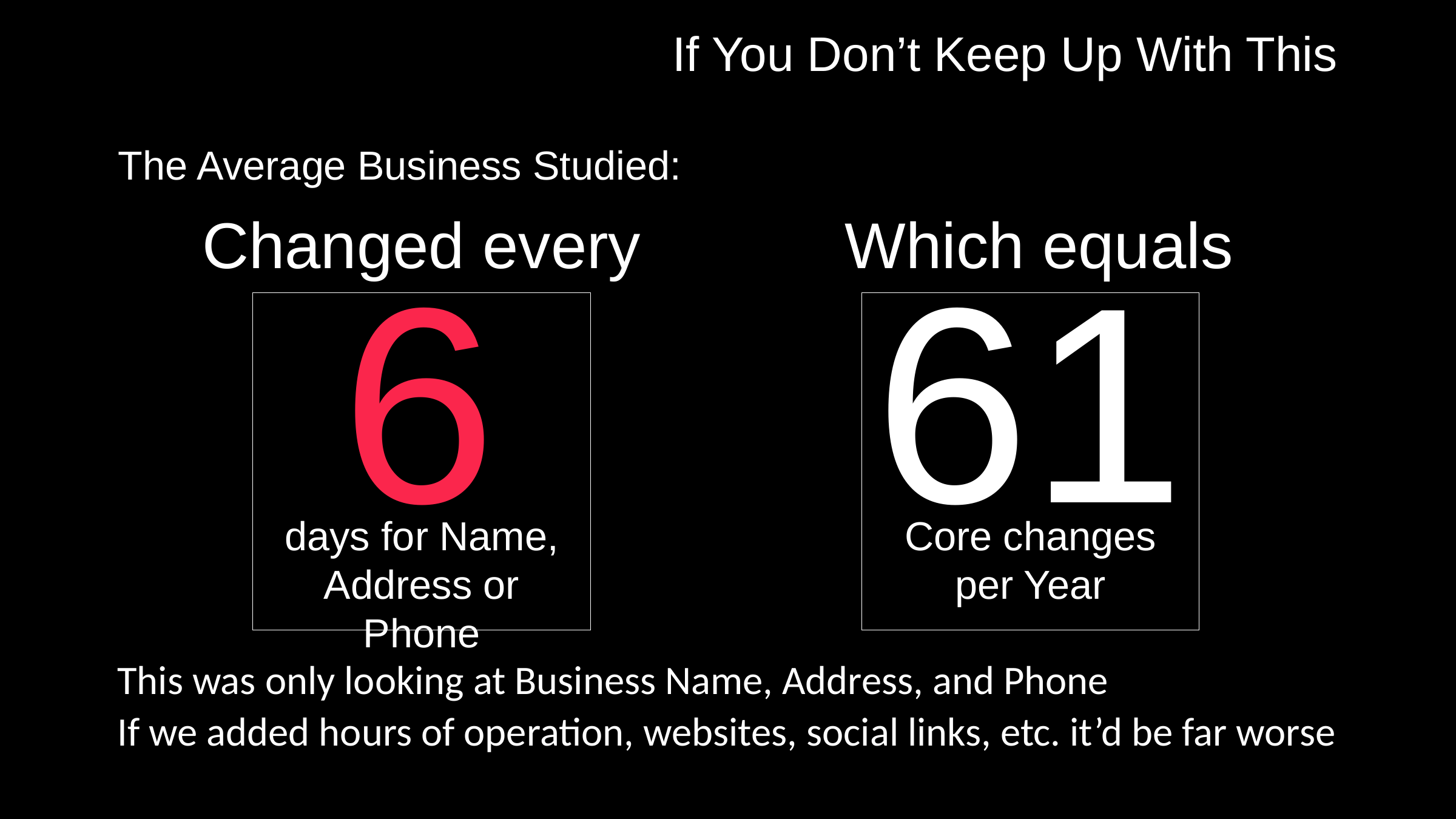

If You Don’t Keep Up With This
The Average Business Studied:
Changed every
Which equals
6
61

days for Name, Address or Phone
Core changes
per Year
This was only looking at Business Name, Address, and Phone
If we added hours of operation, websites, social links, etc. it’d be far worse